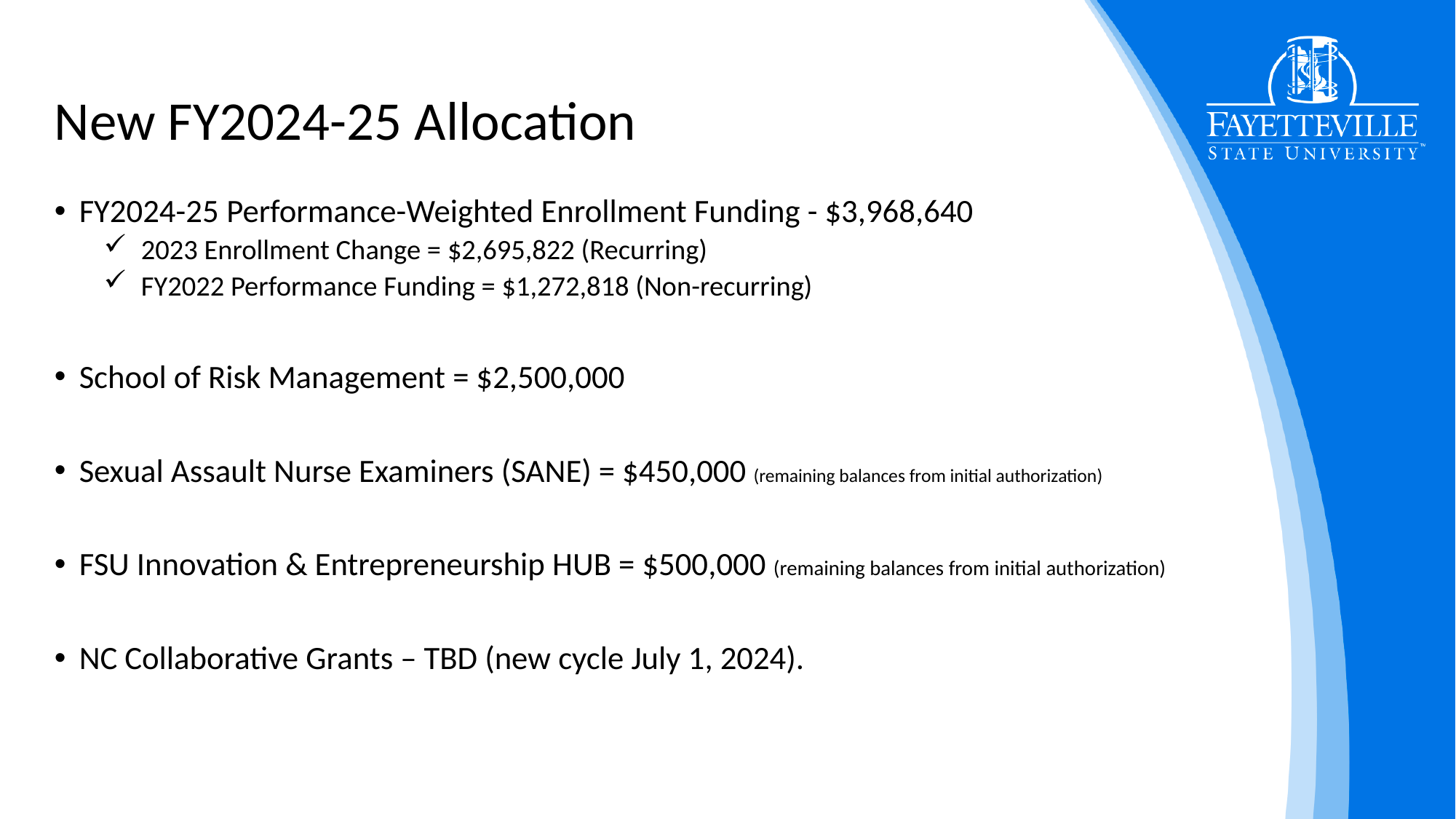

# New FY2024-25 Allocation
FY2024-25 Performance-Weighted Enrollment Funding - $3,968,640
  2023 Enrollment Change = $2,695,822 (Recurring)
  FY2022 Performance Funding = $1,272,818 (Non-recurring)

School of Risk Management = $2,500,000

Sexual Assault Nurse Examiners (SANE) = $450,000 (remaining balances from initial authorization)

FSU Innovation & Entrepreneurship HUB = $500,000 (remaining balances from initial authorization)

NC Collaborative Grants – TBD (new cycle July 1, 2024).